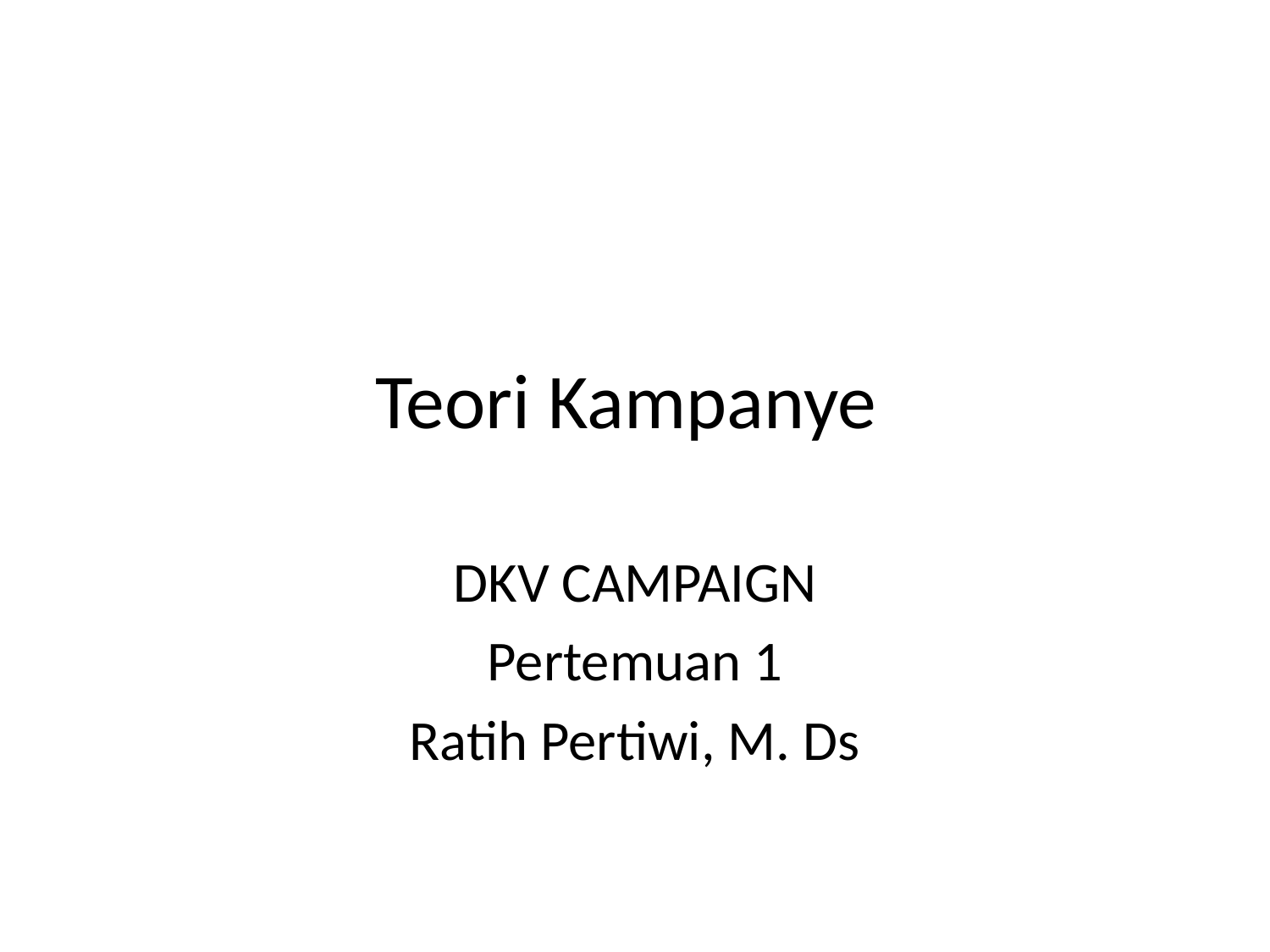

# Teori Kampanye
DKV CAMPAIGN
Pertemuan 1
Ratih Pertiwi, M. Ds